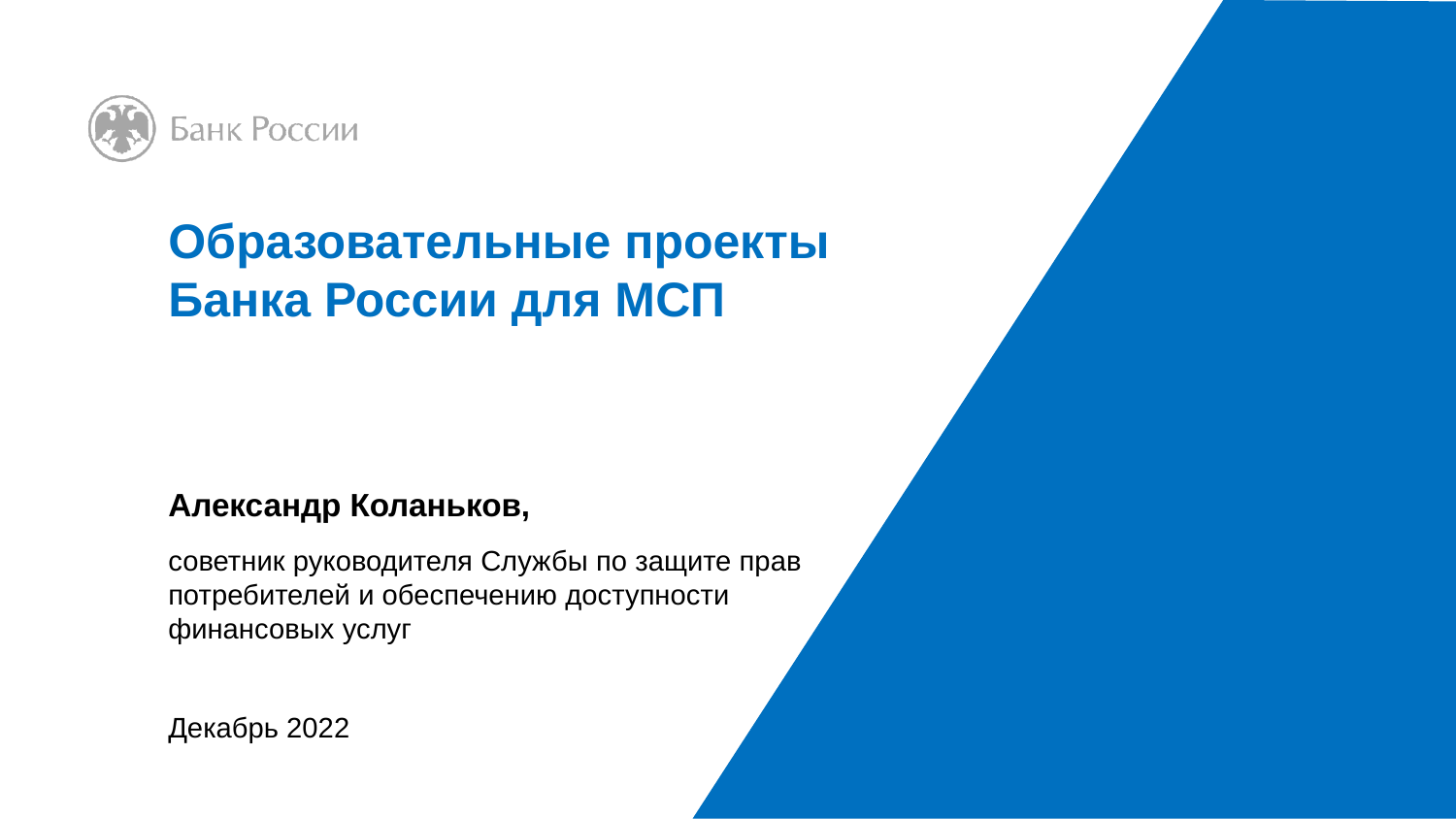

Образовательные проекты Банка России для МСП
Александр Коланьков,
# советник руководителя Службы по защите прав потребителей и обеспечению доступности финансовых услуг
Декабрь 2022